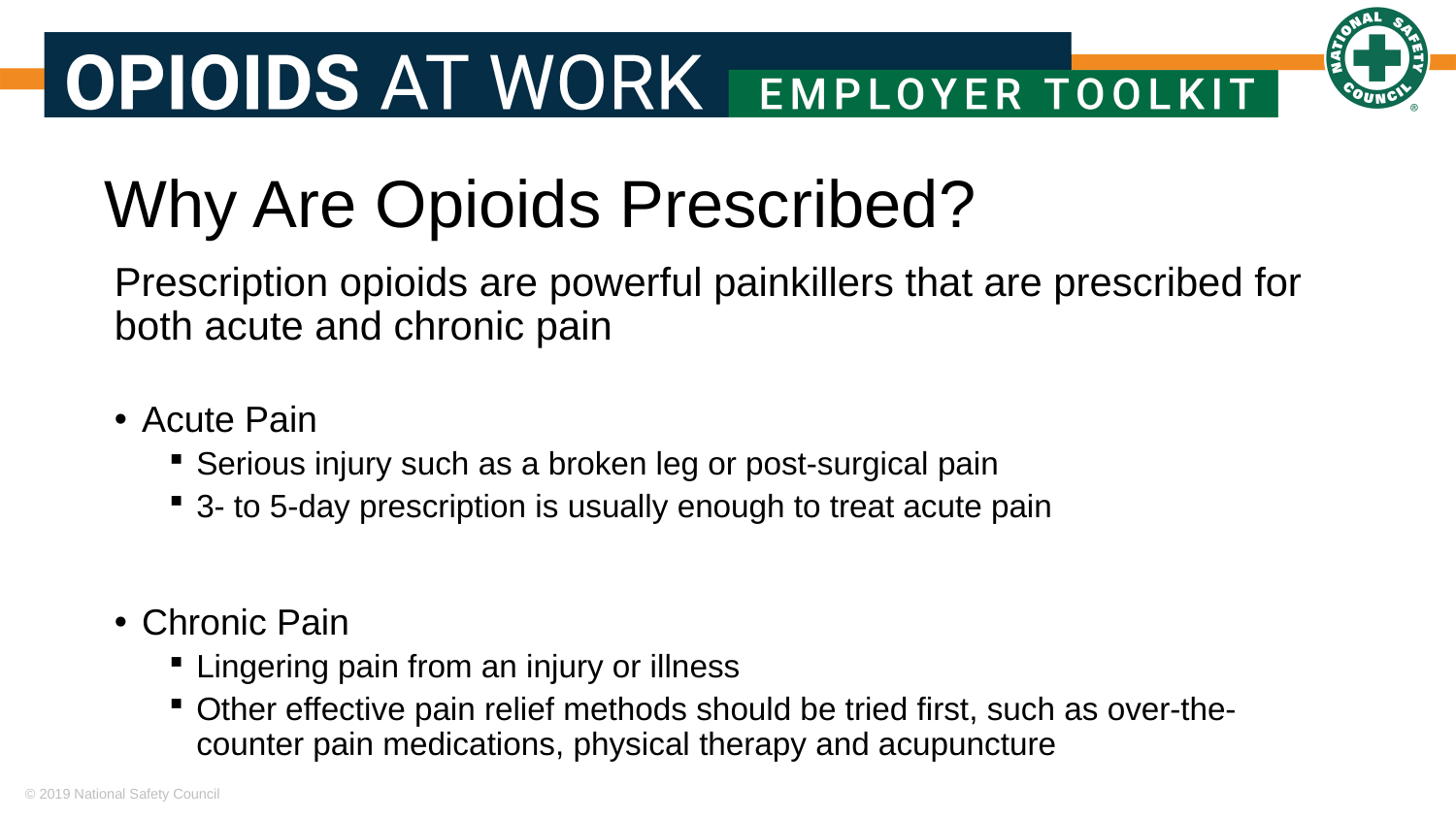

# Why Are Opioids Prescribed?
Prescription opioids are powerful painkillers that are prescribed for both acute and chronic pain

Acute Pain
Serious injury such as a broken leg or post-surgical pain
3- to 5-day prescription is usually enough to treat acute pain

Chronic Pain
Lingering pain from an injury or illness
Other effective pain relief methods should be tried first, such as over-the-counter pain medications, physical therapy and acupuncture